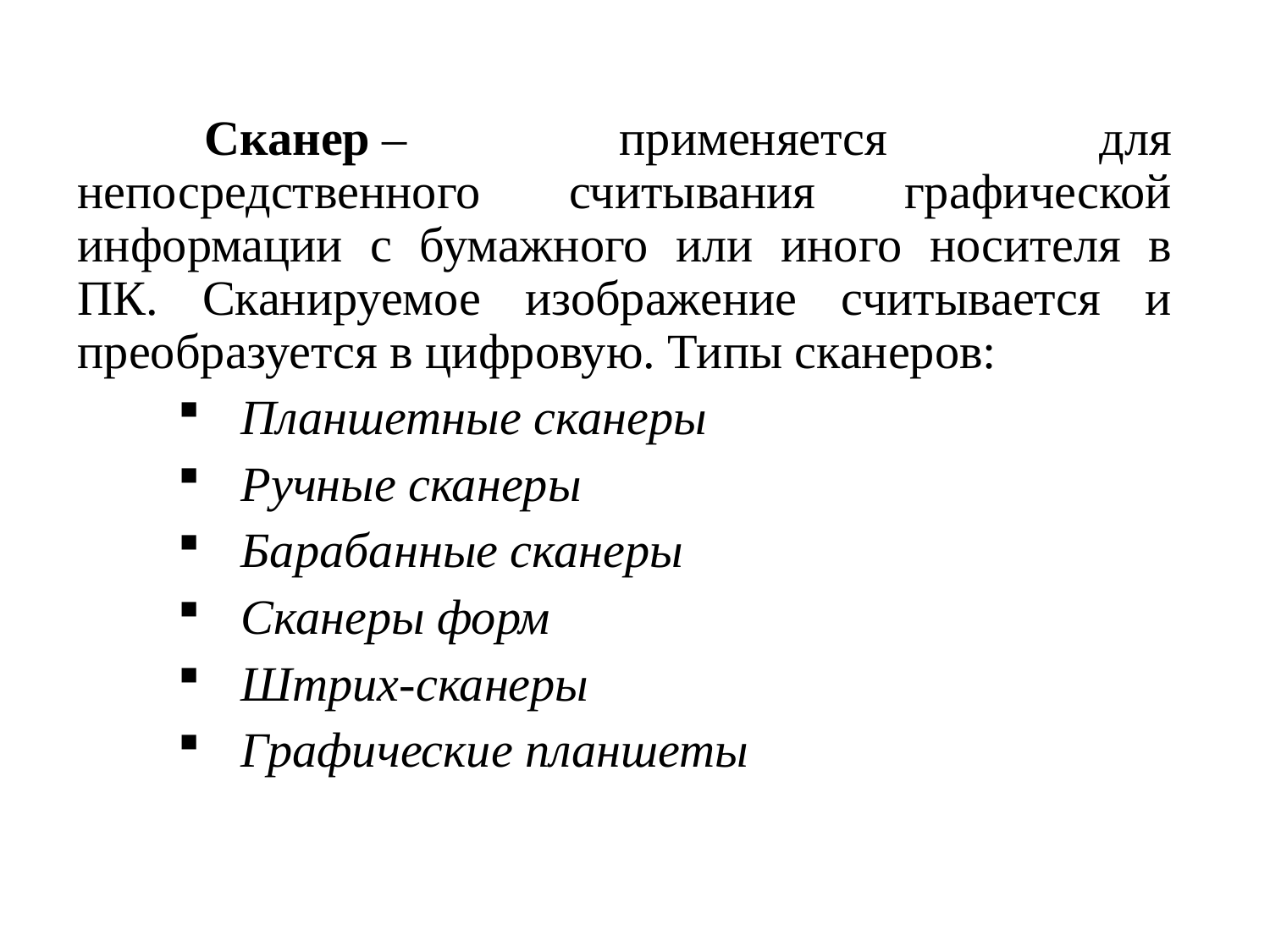

Сканер – применяется для непосредственного считывания графической информации с бумажного или иного носителя в ПК. Сканируемое изображение считывается и преобразуется в цифровую. Типы сканеров:
Планшетные сканеры
Ручные сканеры
Барабанные сканеры
Сканеры форм
Штрих-сканеры
Графические планшеты